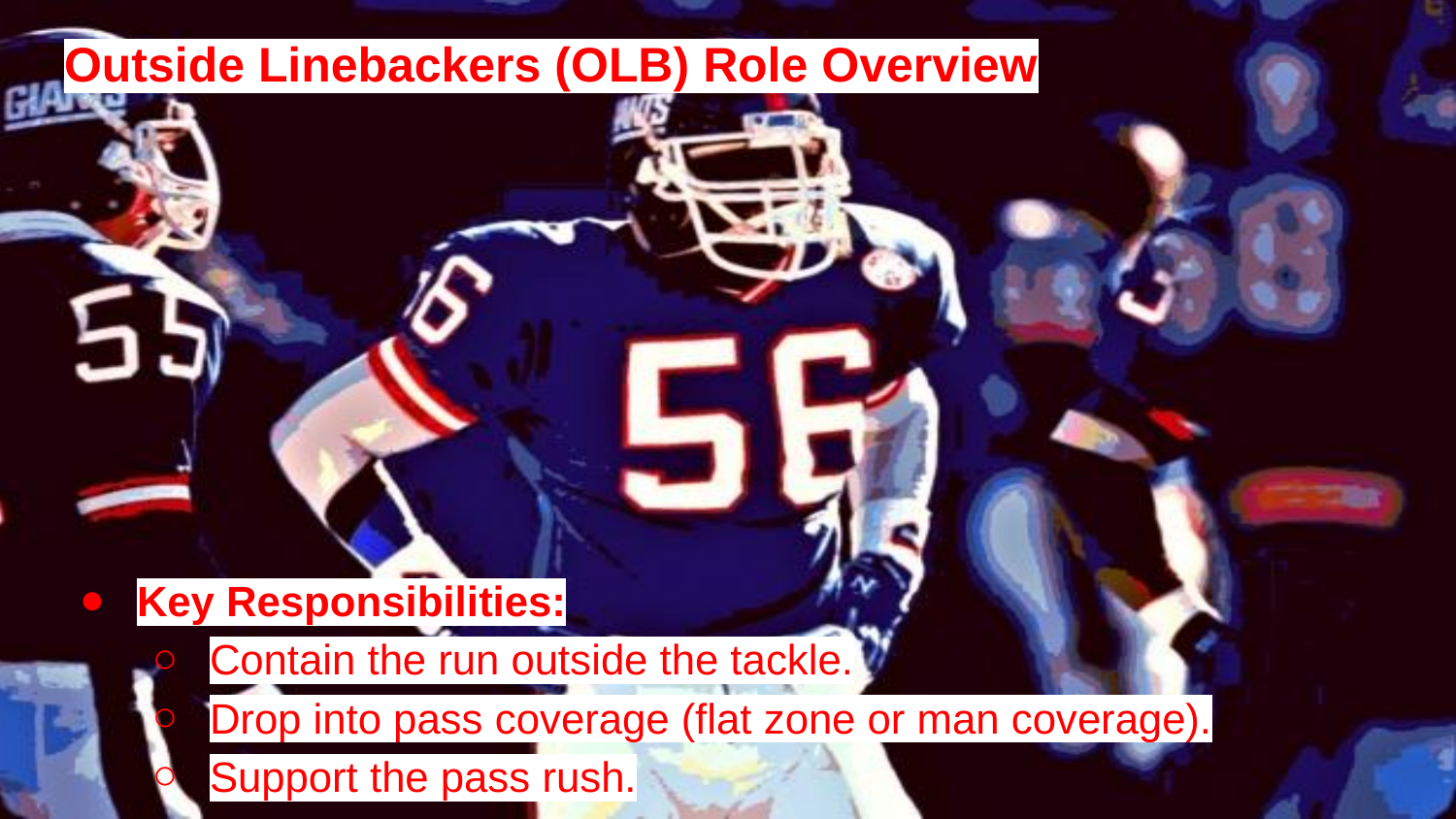

# Outside Linebackers (OLB) Role Overview
Key Responsibilities:
Contain the run outside the tackle.
Drop into pass coverage (flat zone or man coverage).
Support the pass rush.